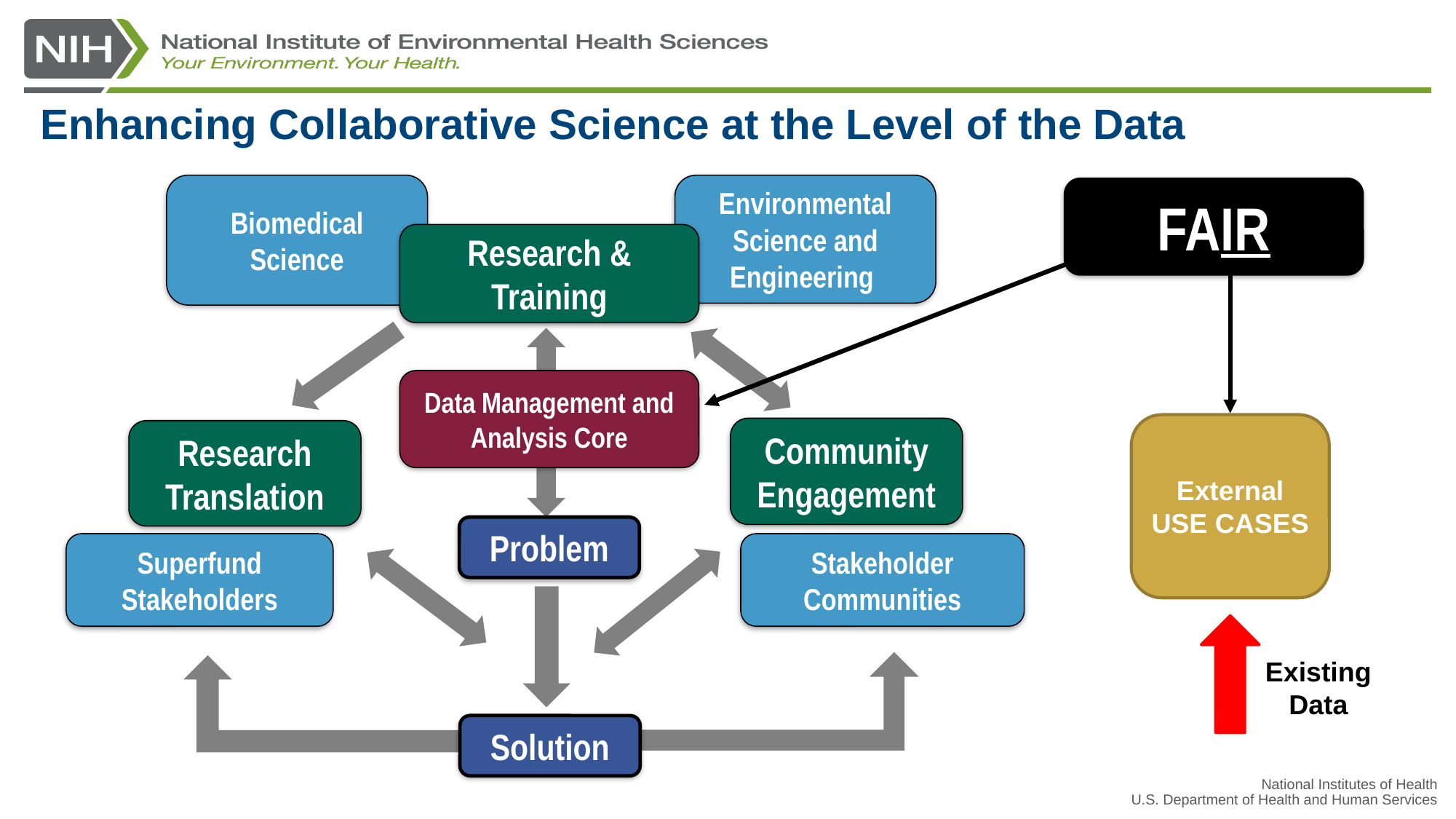

# Enhancing Collaborative Science at the Level of the Data
Biomedical Science
Environmental Science and Engineering
FAIR
Data Management and Analysis Core
External USE CASES
Research & Training

Community Engagement
Research Translation
Problem

Superfund Stakeholders
Stakeholder Communities

Existing Data

Solution